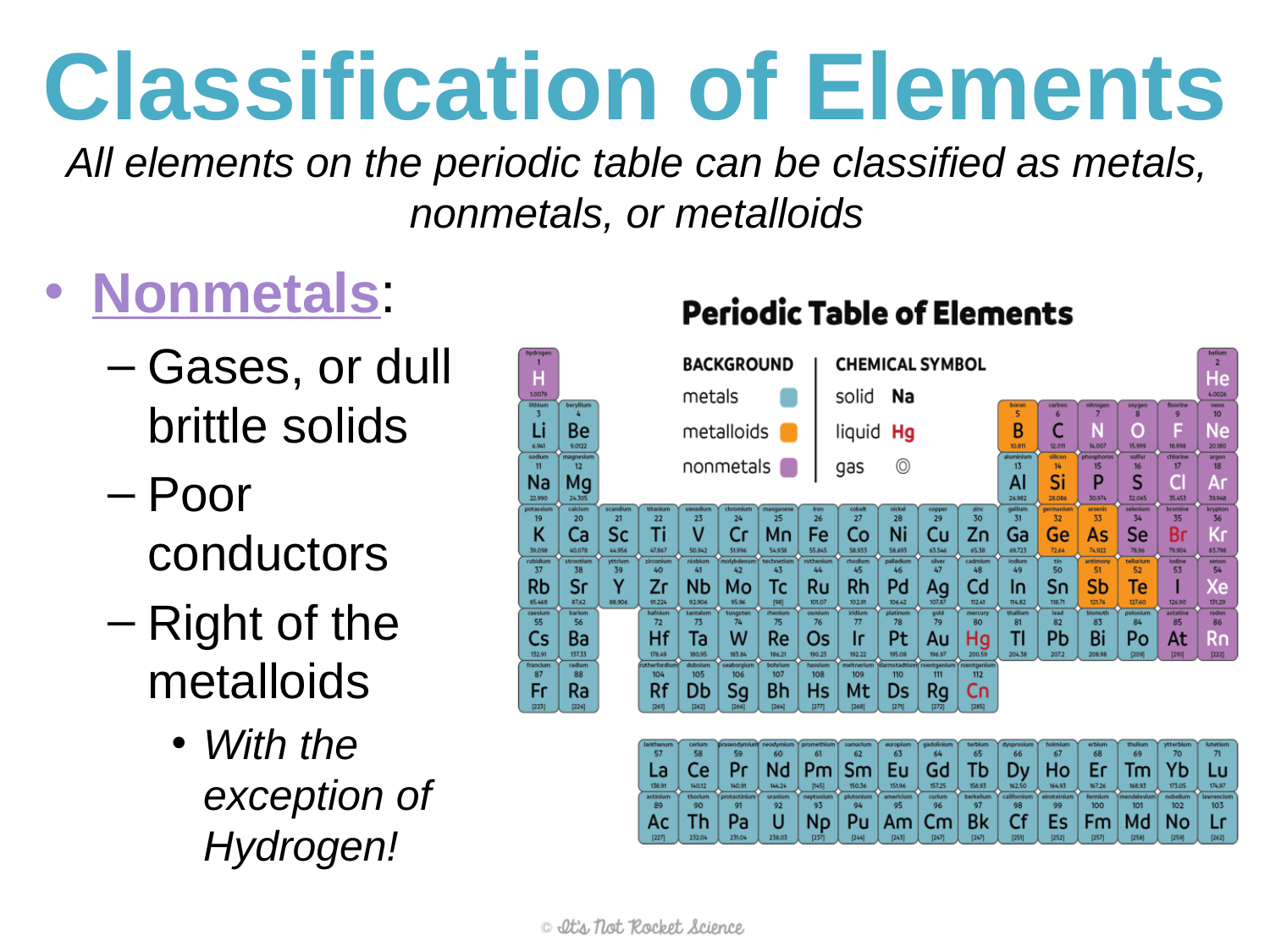

# Classification of Elements
All elements on the periodic table can be classified as metals, nonmetals, or metalloids
Nonmetals:
Gases, or dull brittle solids
Poor conductors
Right of the metalloids
With the exception of Hydrogen!